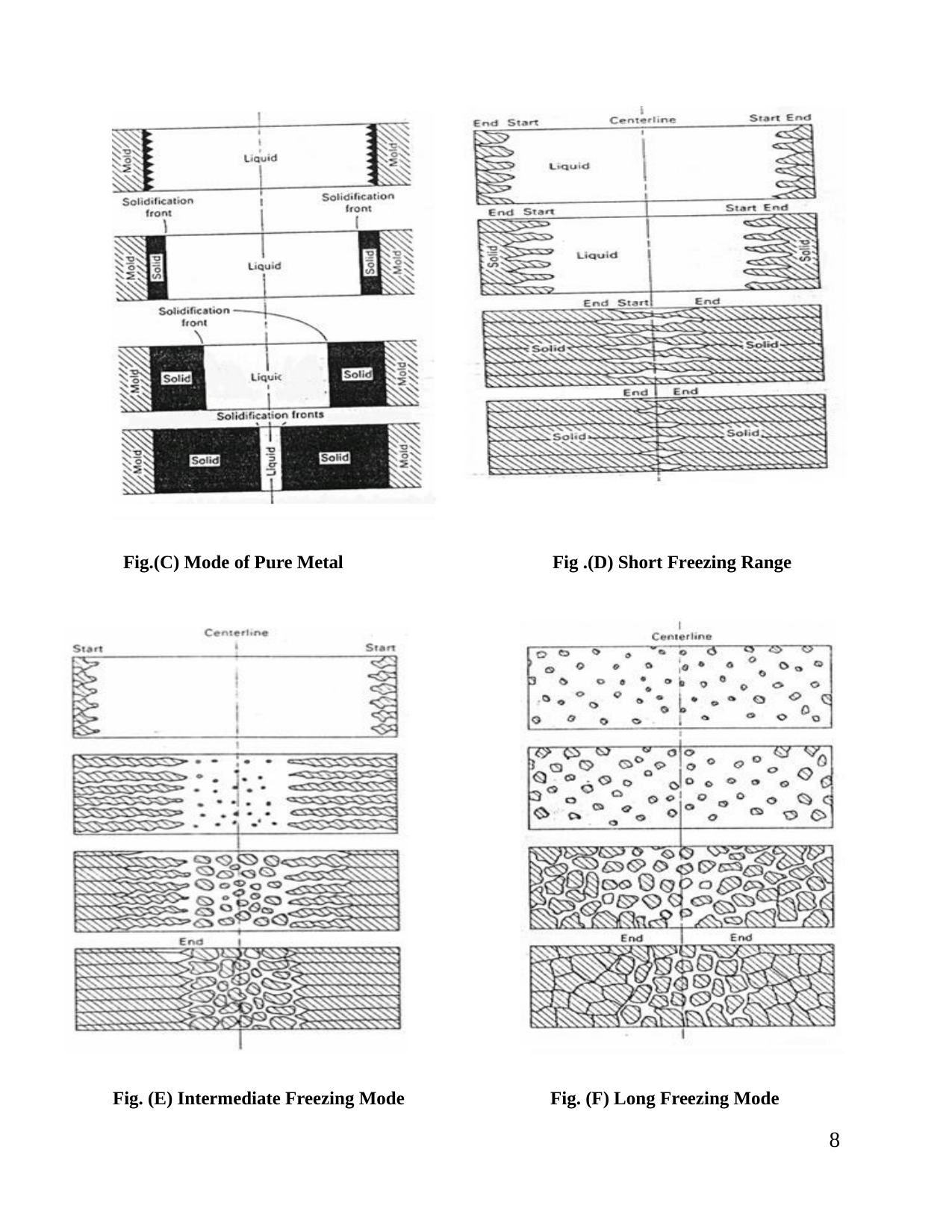

Fig.(C) Mode of Pure Metal
Fig .(D) Short Freezing Range

Fig. (E) Intermediate Freezing Mode
Fig. (F) Long Freezing Mode
8